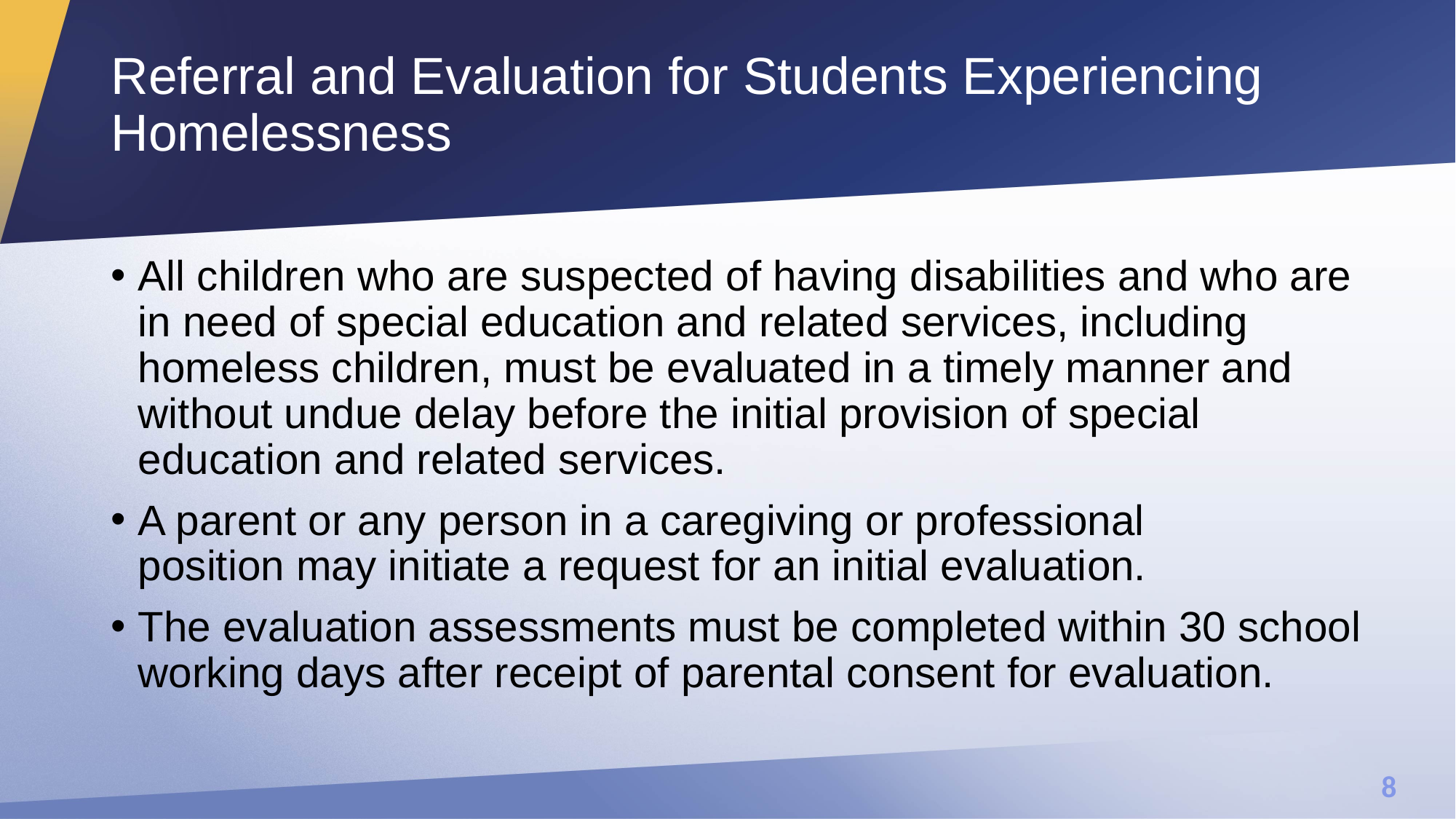

# Referral and Evaluation for Students Experiencing Homelessness
All children who are suspected of having disabilities and who are in need of special education and related services, including homeless children, must be evaluated in a timely manner and without undue delay before the initial provision of special education and related services.
A parent or any person in a caregiving or professional position may initiate a request for an initial evaluation.
The evaluation assessments must be completed within 30 school working days after receipt of parental consent for evaluation.